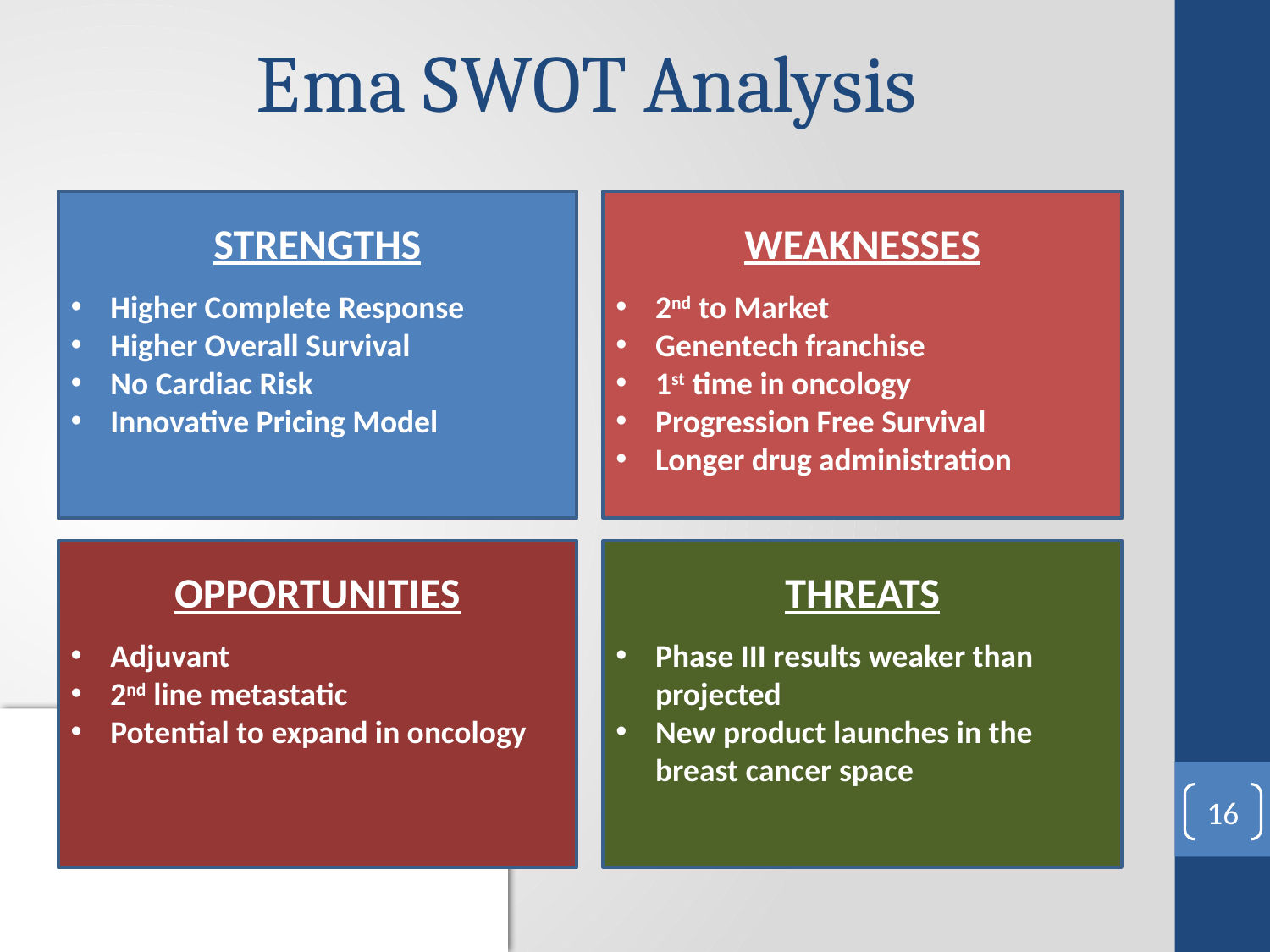

# Ema SWOT Analysis

STRENGTHS

Higher Complete Response
Higher Overall Survival
No Cardiac Risk
Innovative Pricing Model

WEAKNESSES

2nd to Market
Genentech franchise
1st time in oncology
Progression Free Survival
Longer drug administration

OPPORTUNITIES

Adjuvant
2nd line metastatic
Potential to expand in oncology

THREATS

Phase III results weaker than projected
New product launches in the breast cancer space

16